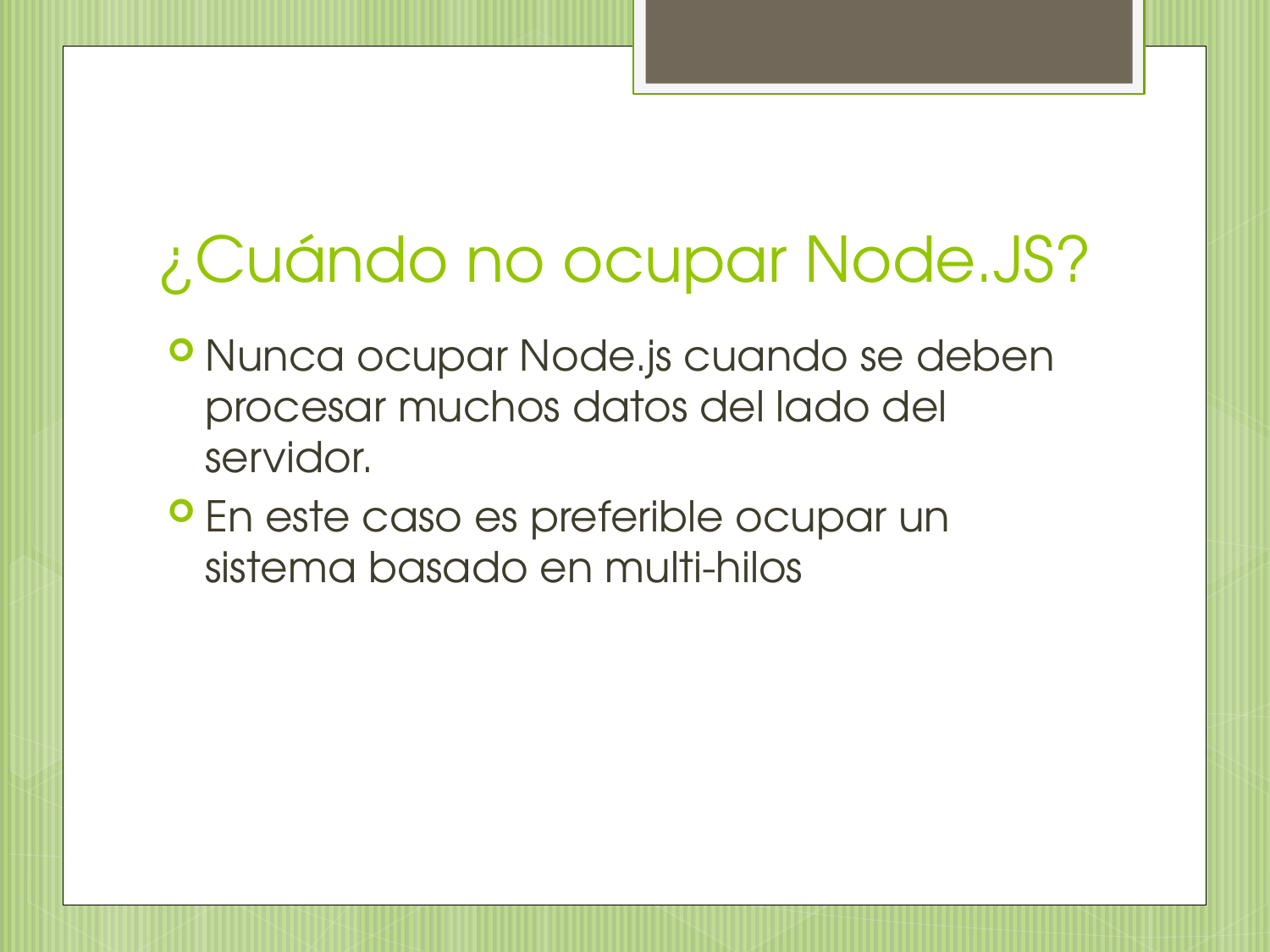

# ¿Cuándo no ocupar Node.JS?
Nunca ocupar Node.js cuando se deben procesar muchos datos del lado del servidor.
En este caso es preferible ocupar un sistema basado en multi-hilos